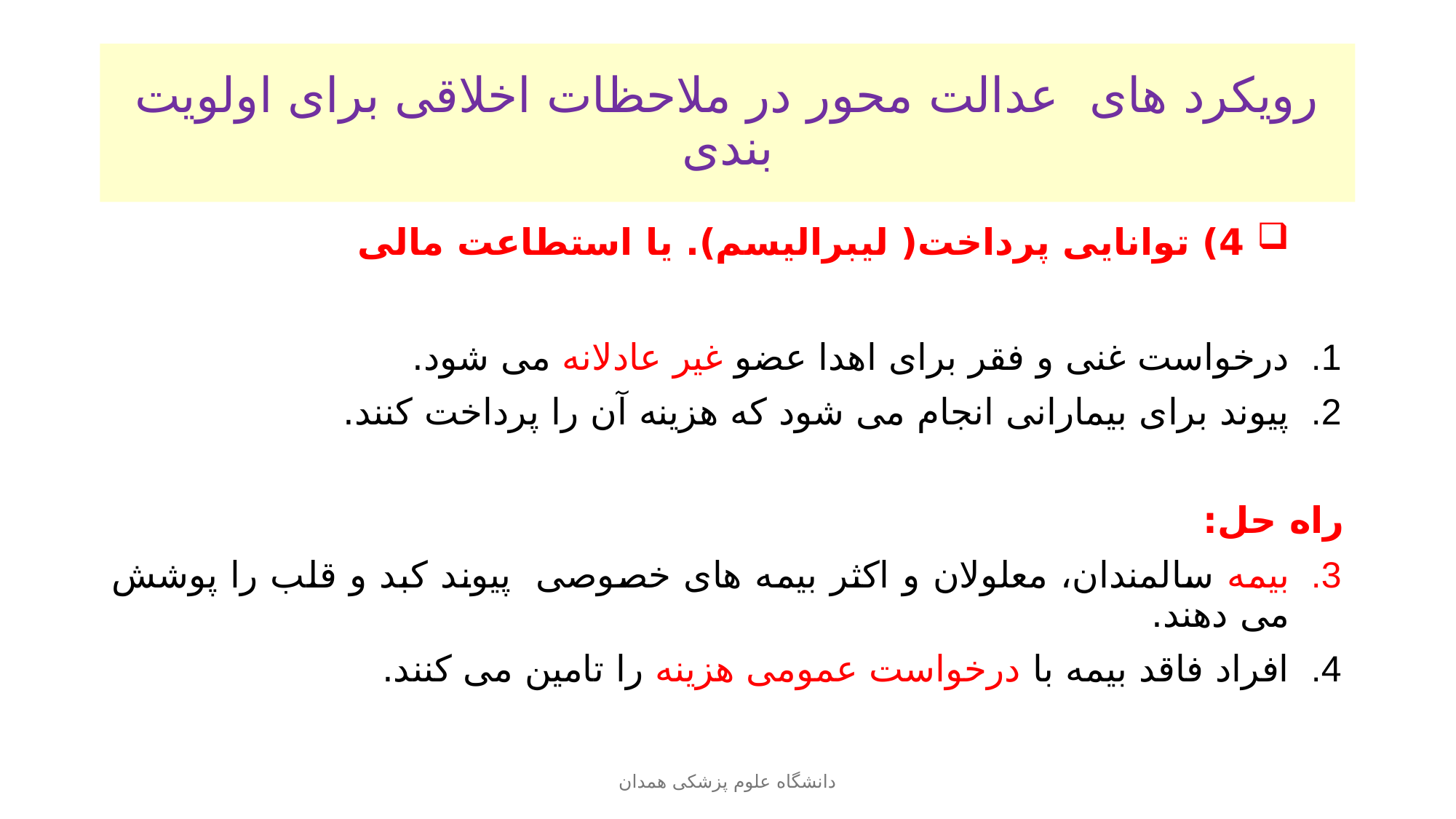

# رویکرد های  عدالت محور در ملاحظات اخلاقی برای اولویت بندی
 4) توانایی پرداخت( لیبرالیسم). یا استطاعت مالی

درخواست غنی و فقر برای اهدا عضو غیر عادلانه می شود.
پیوند برای بیمارانی انجام می شود که هزینه آن را پرداخت کنند.

راه حل:
بیمه سالمندان، معلولان و اکثر بیمه های خصوصی  پیوند کبد و قلب را پوشش می دهند.
افراد فاقد بیمه با درخواست عمومی هزینه را تامین می کنند.
دانشگاه علوم پزشکی همدان